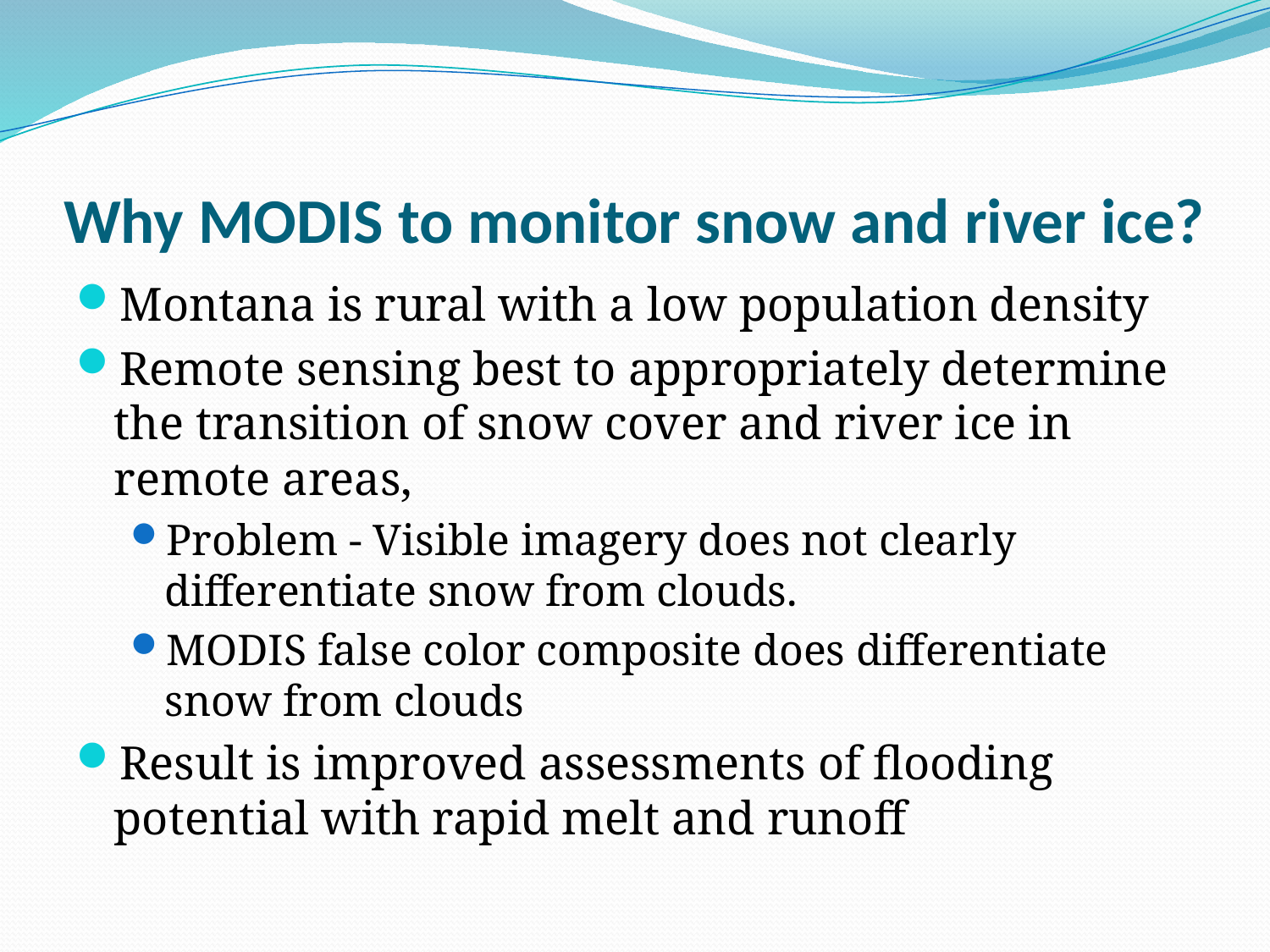

# Why MODIS to monitor snow and river ice?
Montana is rural with a low population density
Remote sensing best to appropriately determine the transition of snow cover and river ice in remote areas,
Problem - Visible imagery does not clearly differentiate snow from clouds.
MODIS false color composite does differentiate snow from clouds
Result is improved assessments of flooding potential with rapid melt and runoff